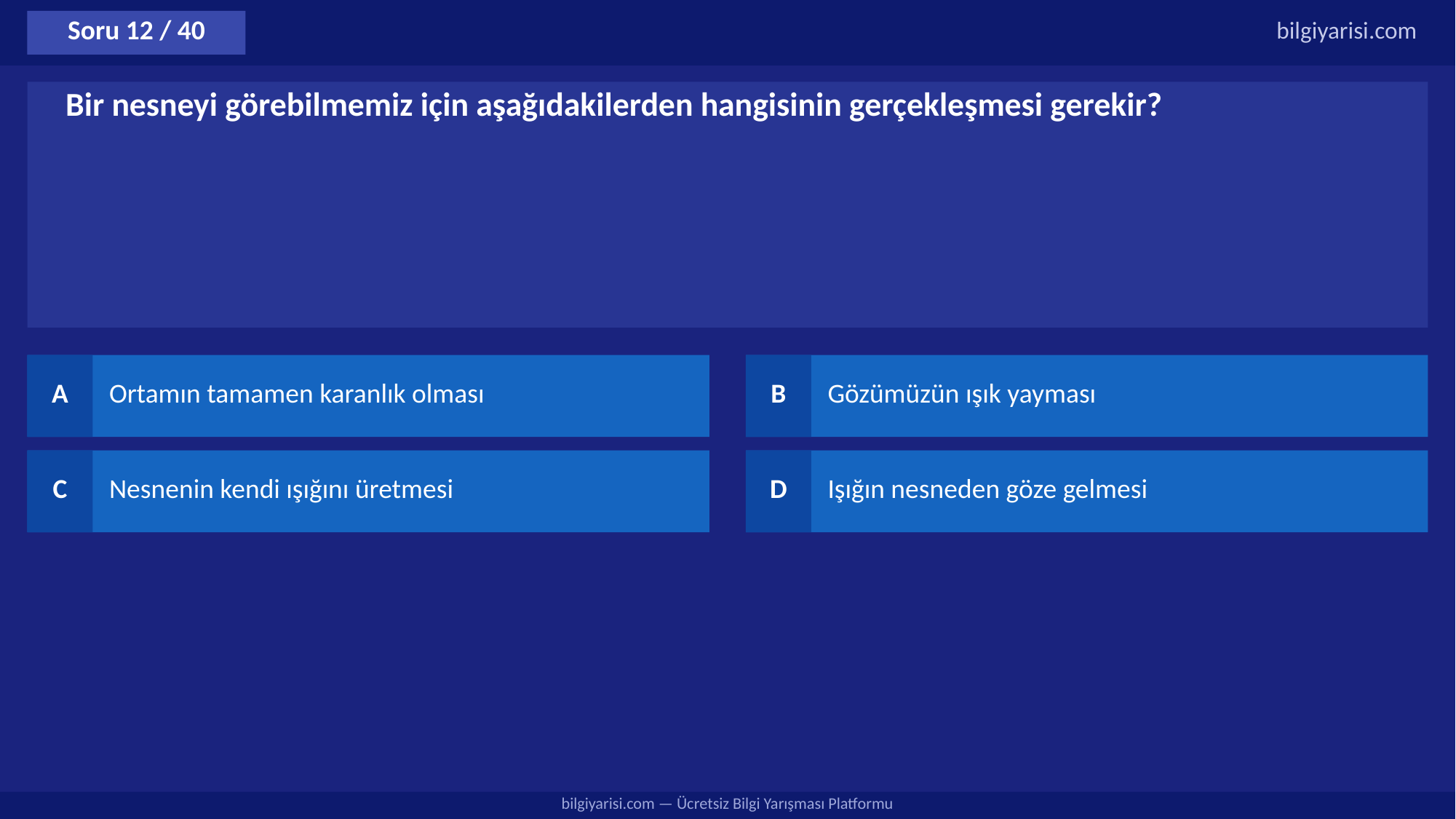

Soru 12 / 40
bilgiyarisi.com

Bir nesneyi görebilmemiz için aşağıdakilerden hangisinin gerçekleşmesi gerekir?

A
Ortamın tamamen karanlık olması

B
Gözümüzün ışık yayması

C
Nesnenin kendi ışığını üretmesi

D
Işığın nesneden göze gelmesi
bilgiyarisi.com — Ücretsiz Bilgi Yarışması Platformu